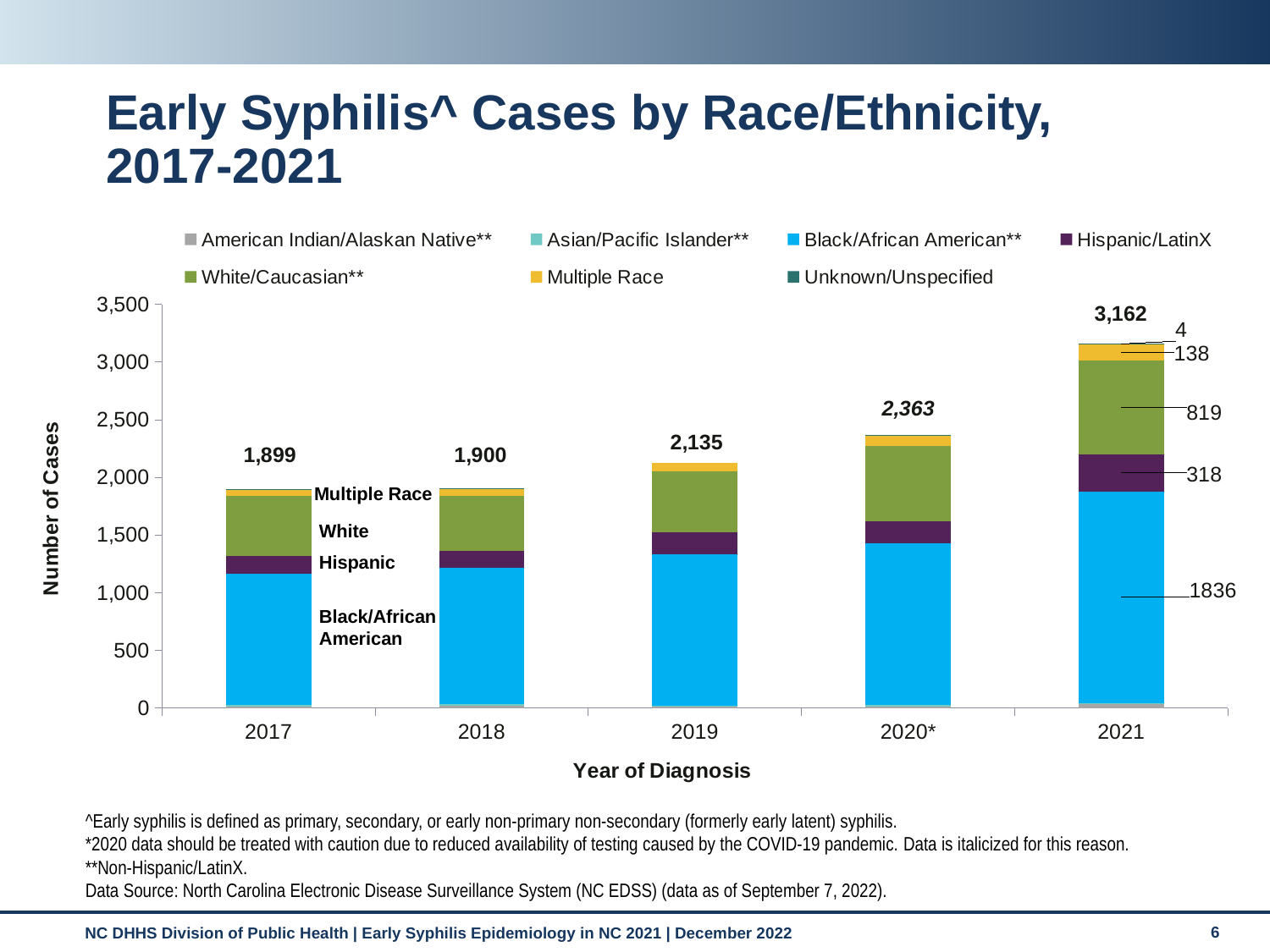

# Early Syphilis^ Cases by Race/Ethnicity, 2017-2021

### Chart

| Category | American Indian/Alaskan Native** | Asian/Pacific Islander** | Black/African American** | Hispanic/LatinX | White/Caucasian** | Multiple Race | Unknown/Unspecified |
|---|---|---|---|---|---|---|---|
| 2017 | 11.0 | 19.0 | 1138.0 | 151.0 | 521.0 | 58.0 | 1.0 |
| 2018 | 17.0 | 17.0 | 1180.0 | 151.0 | 475.0 | 66.0 | 1.0 |
| 2019 | 13.0 | 9.0 | 1315.0 | 190.0 | 528.0 | 74.0 | 0.0 |
| 2020* | 13.0 | 16.0 | 1397.0 | 192.0 | 654.0 | 93.0 | 3.0 |
| 2021 | 35.0 | 9.0 | 1836.0 | 318.0 | 819.0 | 138.0 | 4.0 |
Multiple Race
White
Hispanic
Black/African American
^Early syphilis is defined as primary, secondary, or early non-primary non-secondary (formerly early latent) syphilis.
*2020 data should be treated with caution due to reduced availability of testing caused by the COVID-19 pandemic. Data is italicized for this reason.
**Non-Hispanic/LatinX.
Data Source: North Carolina Electronic Disease Surveillance System (NC EDSS) (data as of September 7, 2022).